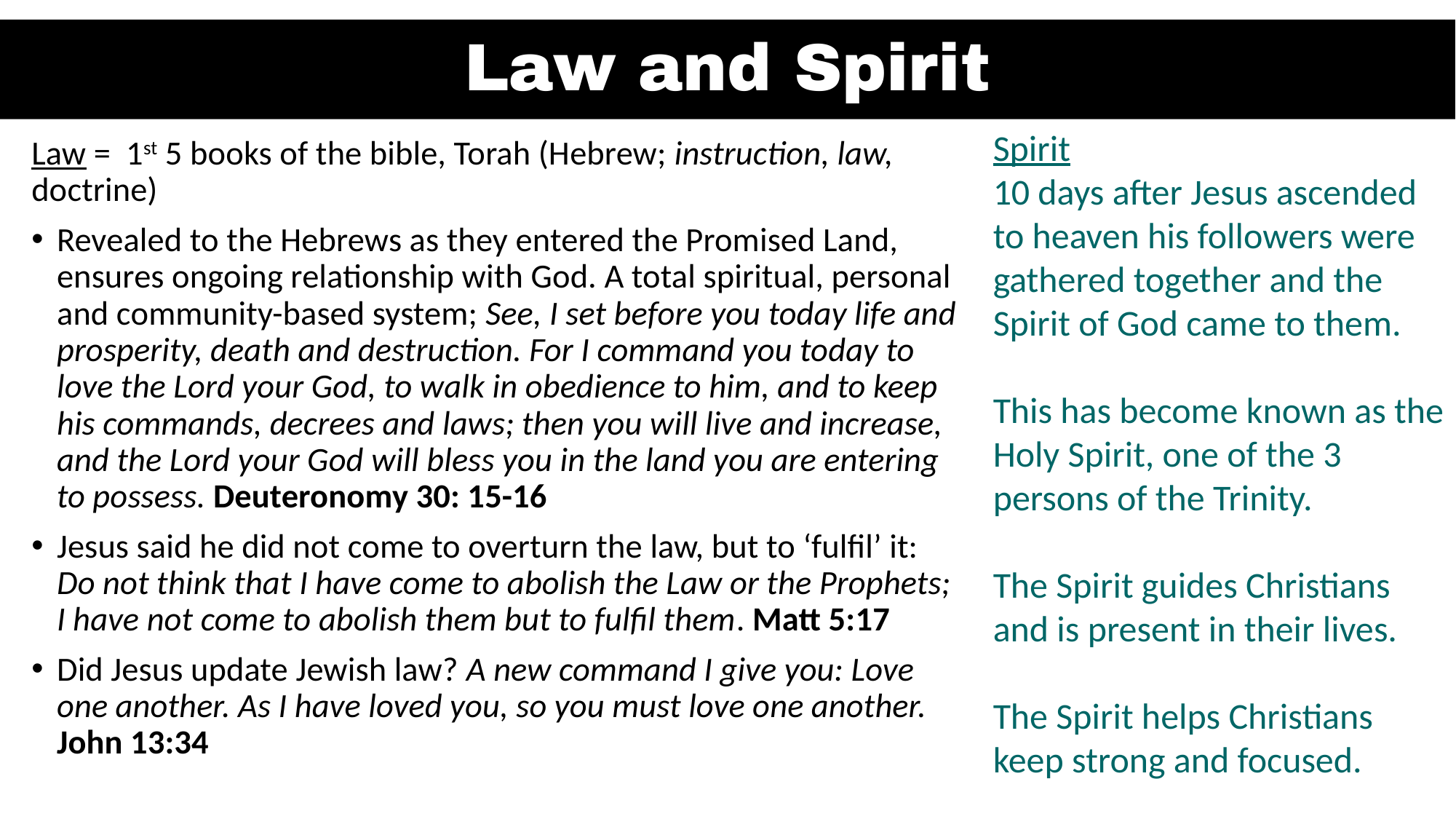

# Law and Spirit
Spirit
10 days after Jesus ascended to heaven his followers were gathered together and the Spirit of God came to them.

This has become known as the Holy Spirit, one of the 3 persons of the Trinity.

The Spirit guides Christians and is present in their lives.

The Spirit helps Christians keep strong and focused.

Law =  1st 5 books of the bible, Torah (Hebrew; instruction, law, doctrine)
Revealed to the Hebrews as they entered the Promised Land, ensures ongoing relationship with God. A total spiritual, personal and community-based system; See, I set before you today life and prosperity, death and destruction. For I command you today to love the Lord your God, to walk in obedience to him, and to keep his commands, decrees and laws; then you will live and increase, and the Lord your God will bless you in the land you are entering to possess. Deuteronomy 30: 15-16
Jesus said he did not come to overturn the law, but to ‘fulfil’ it: Do not think that I have come to abolish the Law or the Prophets; I have not come to abolish them but to fulfil them. Matt 5:17
Did Jesus update Jewish law? A new command I give you: Love one another. As I have loved you, so you must love one another. John 13:34